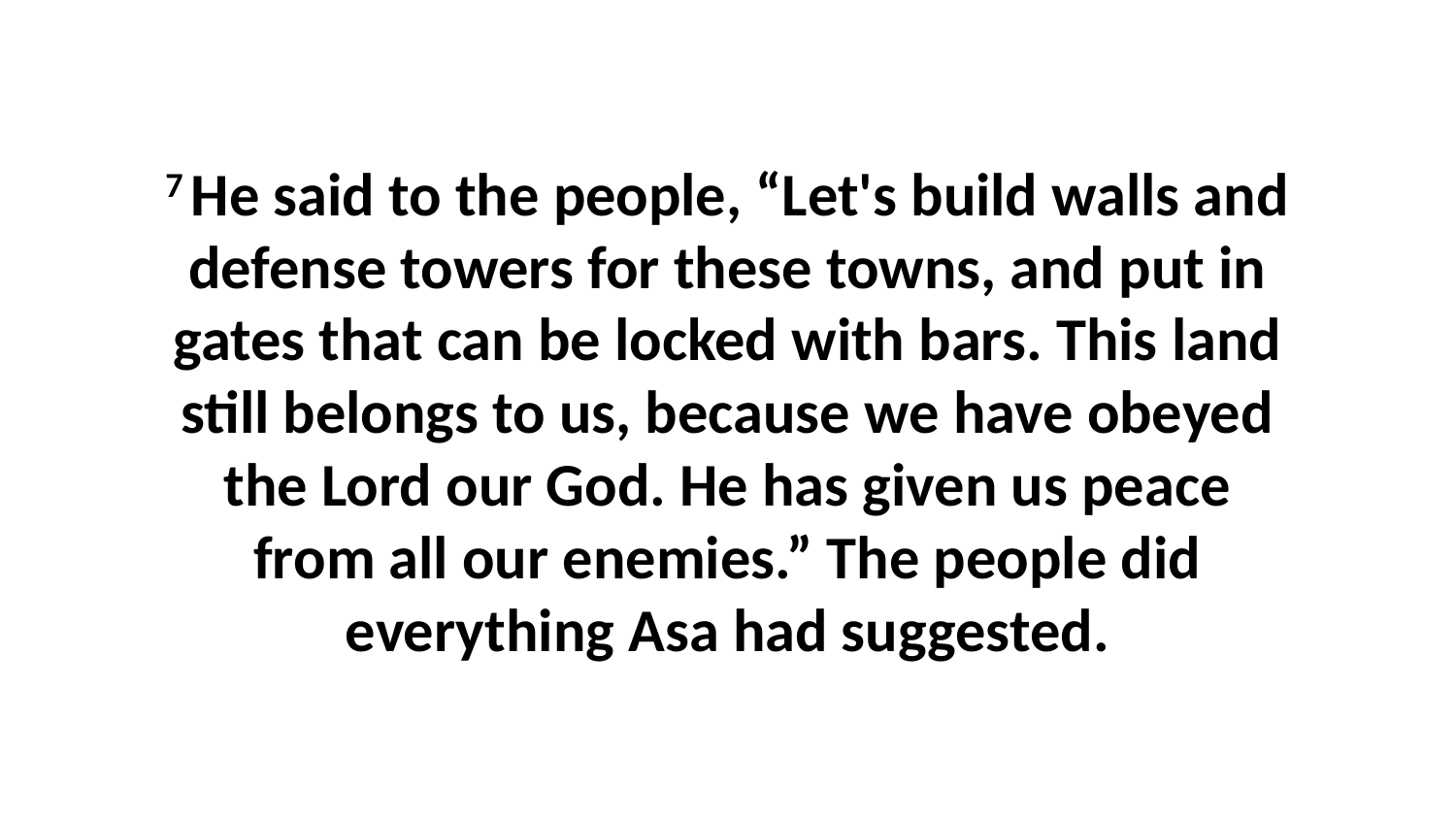

7 He said to the people, “Let's build walls and defense towers for these towns, and put in gates that can be locked with bars. This land still belongs to us, because we have obeyed the Lord our God. He has given us peace from all our enemies.” The people did everything Asa had suggested.